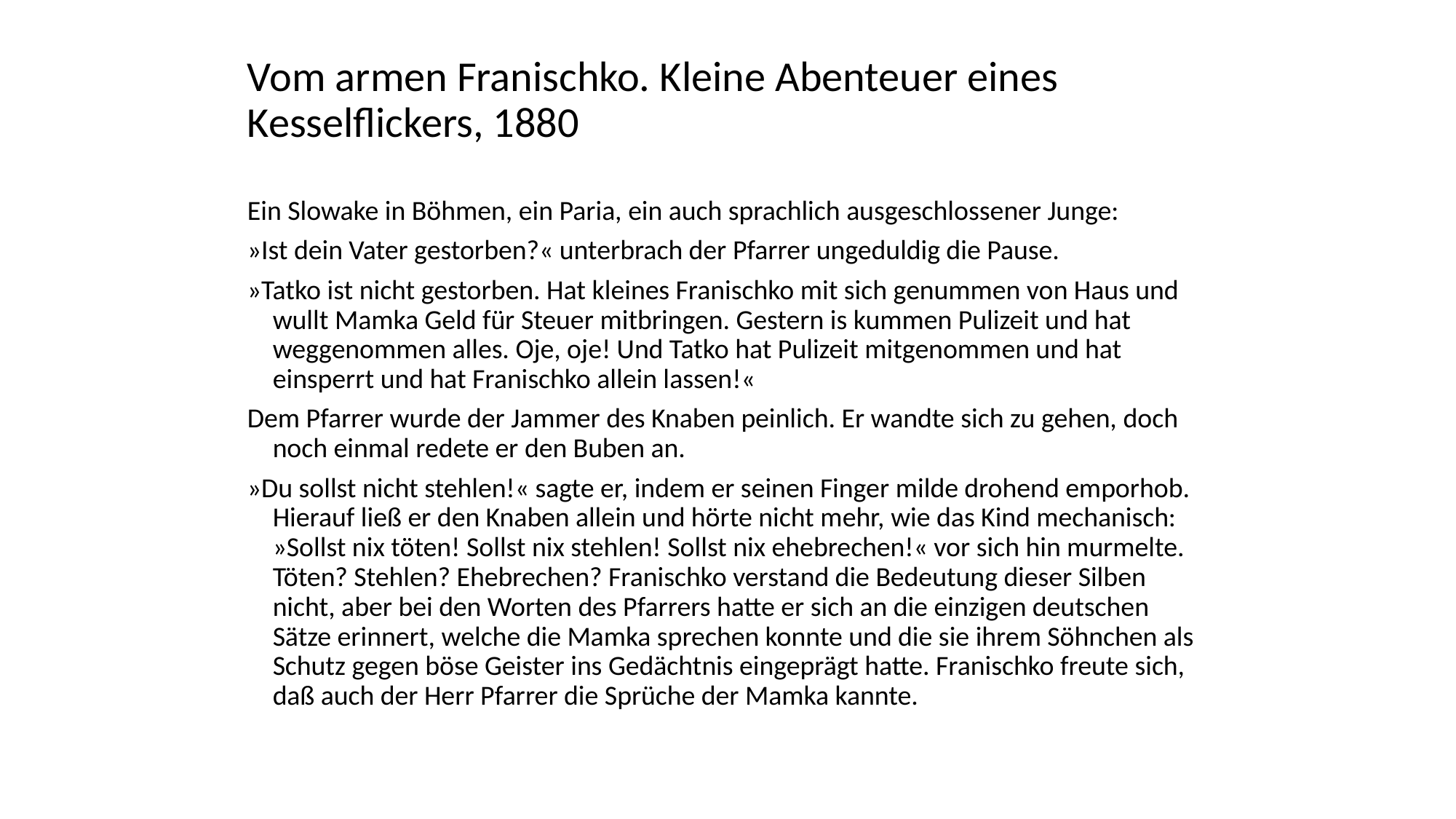

# Vom armen Franischko. Kleine Abenteuer eines Kesselflickers, 1880
Ein Slowake in Böhmen, ein Paria, ein auch sprachlich ausgeschlossener Junge:
»Ist dein Vater gestorben?« unterbrach der Pfarrer ungeduldig die Pause.
»Tatko ist nicht gestorben. Hat kleines Franischko mit sich genummen von Haus und wullt Mamka Geld für Steuer mitbringen. Gestern is kummen Pulizeit und hat weggenommen alles. Oje, oje! Und Tatko hat Pulizeit mitgenommen und hat einsperrt und hat Franischko allein lassen!«
Dem Pfarrer wurde der Jammer des Knaben peinlich. Er wandte sich zu gehen, doch noch einmal redete er den Buben an.
»Du sollst nicht stehlen!« sagte er, indem er seinen Finger milde drohend emporhob. Hierauf ließ er den Knaben allein und hörte nicht mehr, wie das Kind mechanisch: »Sollst nix töten! Sollst nix stehlen! Sollst nix ehebrechen!« vor sich hin murmelte. Töten? Stehlen? Ehebrechen? Franischko verstand die Bedeutung dieser Silben nicht, aber bei den Worten des Pfarrers hatte er sich an die einzigen deutschen Sätze erinnert, welche die Mamka sprechen konnte und die sie ihrem Söhnchen als Schutz gegen böse Geister ins Gedächtnis eingeprägt hatte. Franischko freute sich, daß auch der Herr Pfarrer die Sprüche der Mamka kannte.